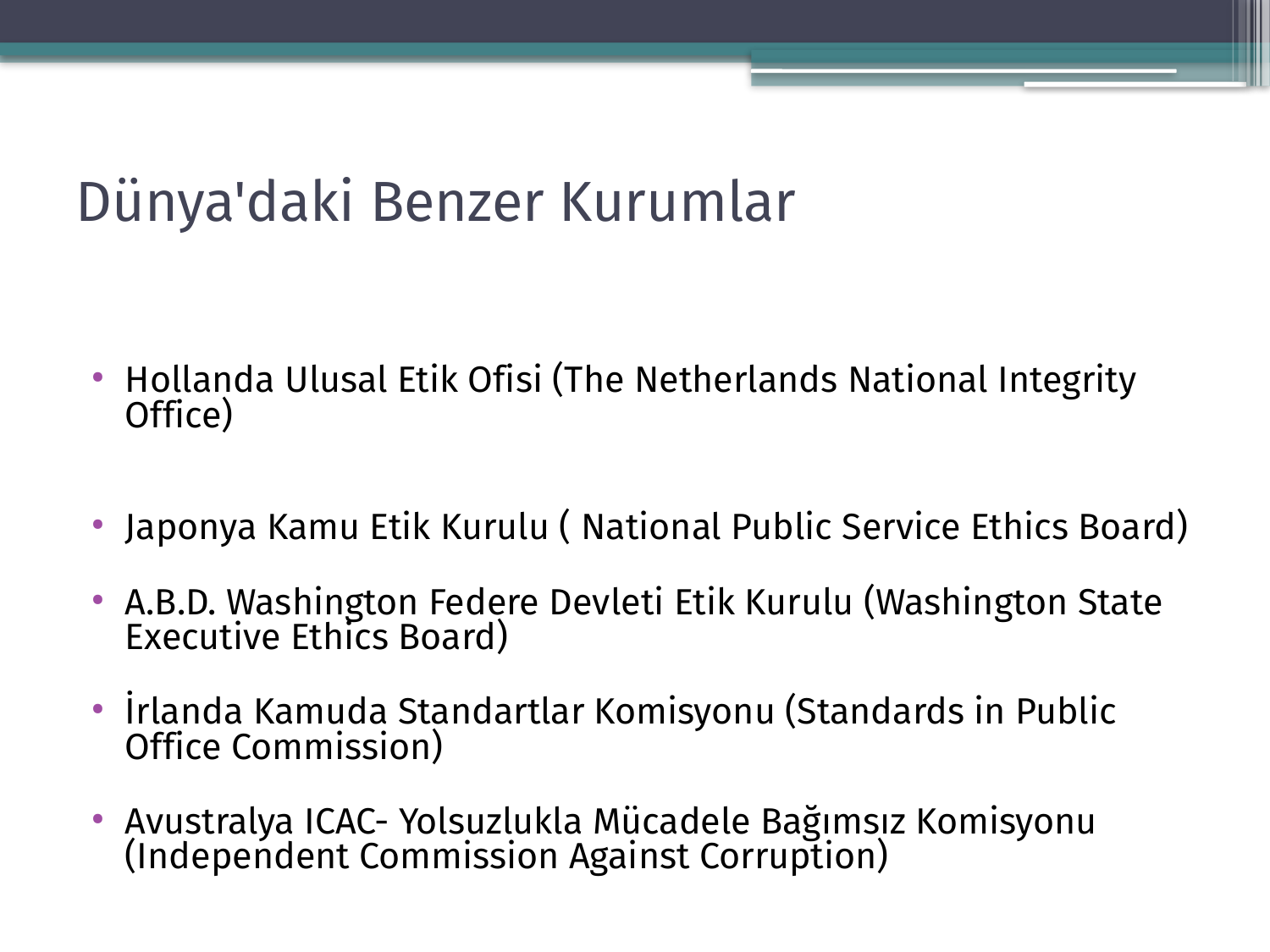

# Dünya'daki Benzer Kurumlar

Hollanda Ulusal Etik Ofisi (The Netherlands National Integrity Office)

Japonya Kamu Etik Kurulu ( National Public Service Ethics Board)

A.B.D. Washington Federe Devleti Etik Kurulu (Washington State Executive Ethics Board)

İrlanda Kamuda Standartlar Komisyonu (Standards in Public Office Commission)

Avustralya ICAC- Yolsuzlukla Mücadele Bağımsız Komisyonu (Independent Commission Against Corruption)